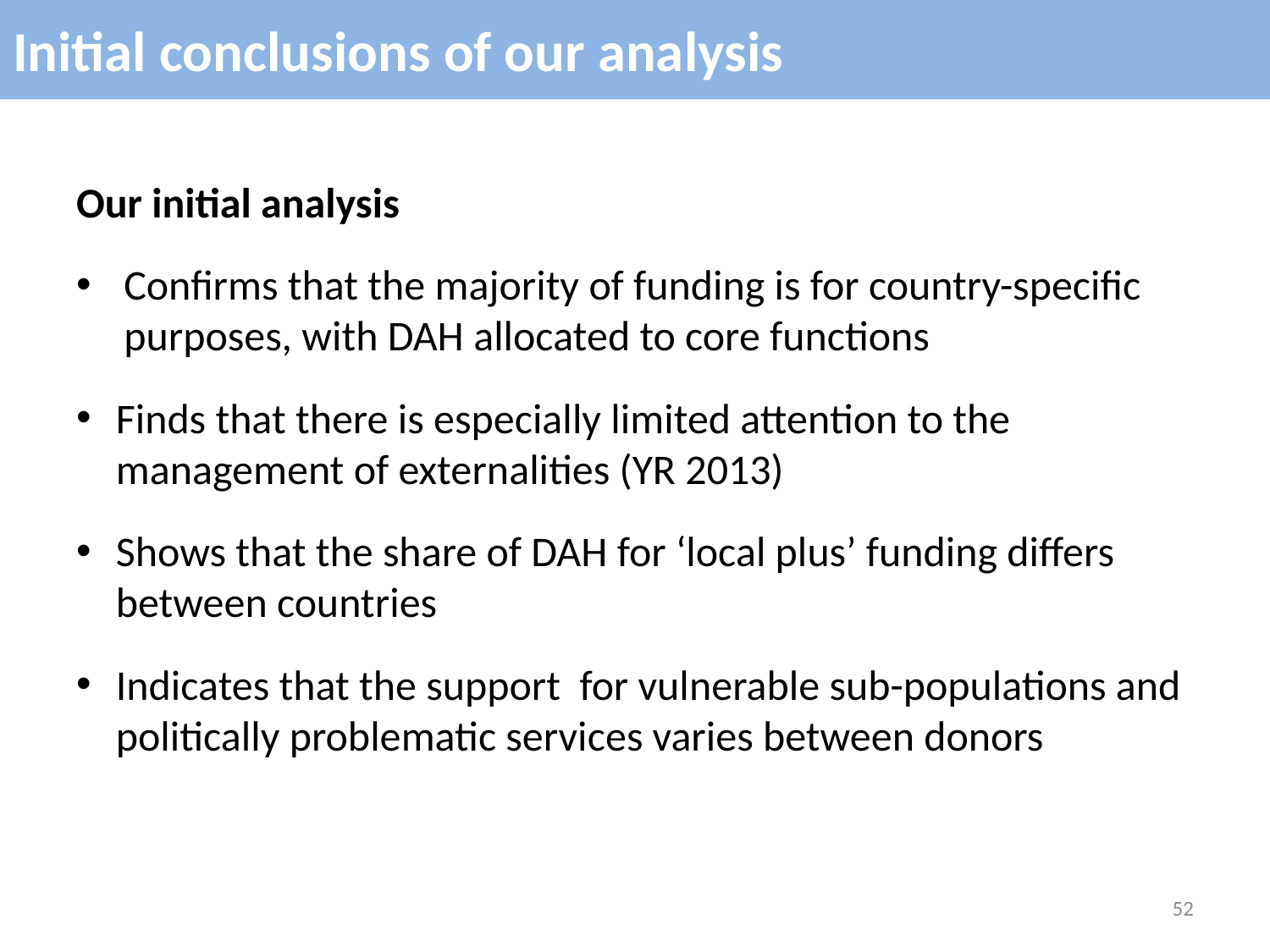

# Initial conclusions of our analysis
Our initial analysis
Confirms that the majority of funding is for country-specific purposes, with DAH allocated to core functions
Finds that there is especially limited attention to the management of externalities (YR 2013)
Shows that the share of DAH for ‘local plus’ funding differs between countries
Indicates that the support  for vulnerable sub-populations and politically problematic services varies between donors

52